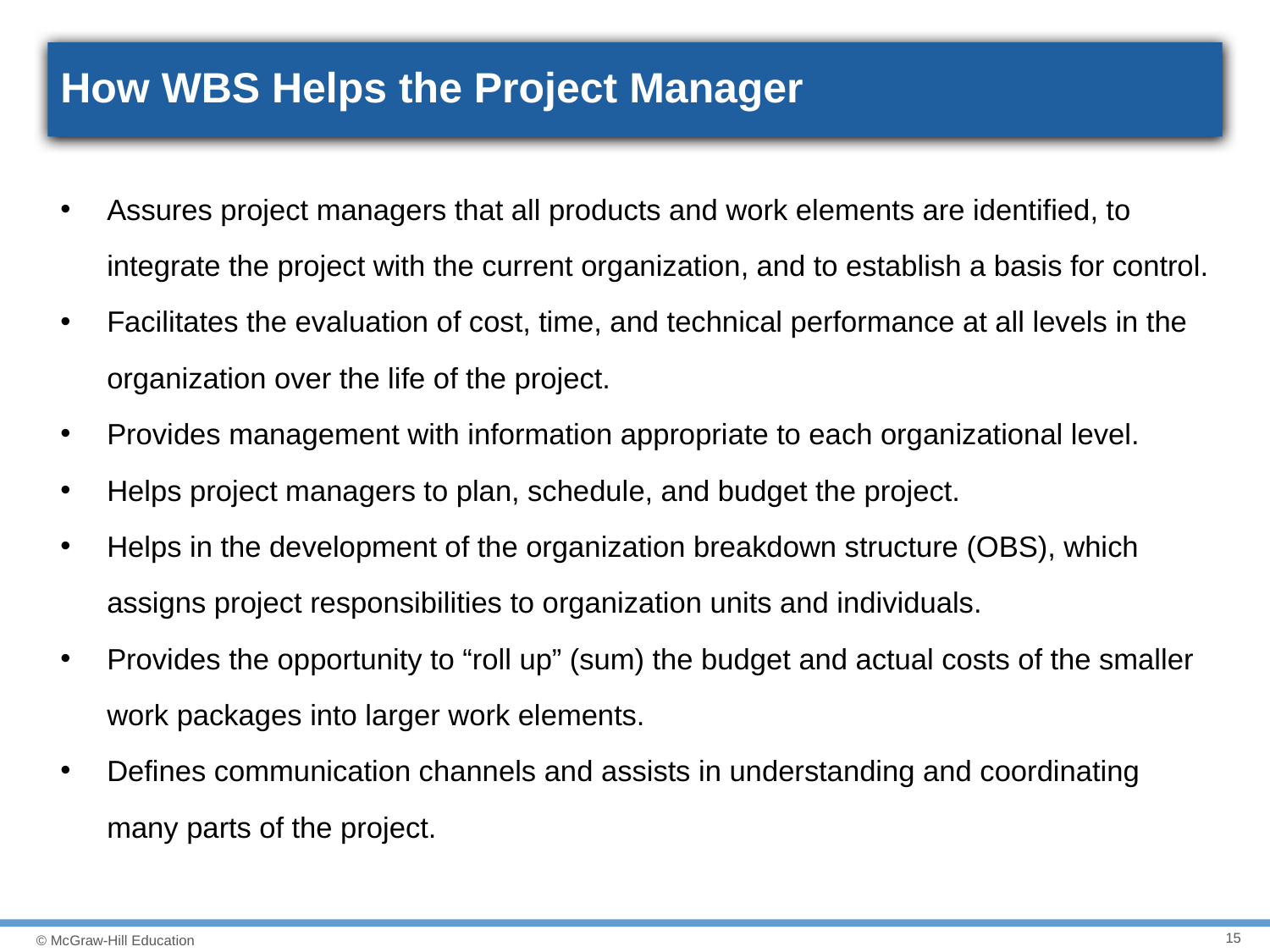

# How WBS Helps the Project Manager
Assures project managers that all products and work elements are identified, to integrate the project with the current organization, and to establish a basis for control.
Facilitates the evaluation of cost, time, and technical performance at all levels in the organization over the life of the project.
Provides management with information appropriate to each organizational level.
Helps project managers to plan, schedule, and budget the project.
Helps in the development of the organization breakdown structure (OBS), which assigns project responsibilities to organization units and individuals.
Provides the opportunity to “roll up” (sum) the budget and actual costs of the smaller work packages into larger work elements.
Defines communication channels and assists in understanding and coordinating many parts of the project.

15